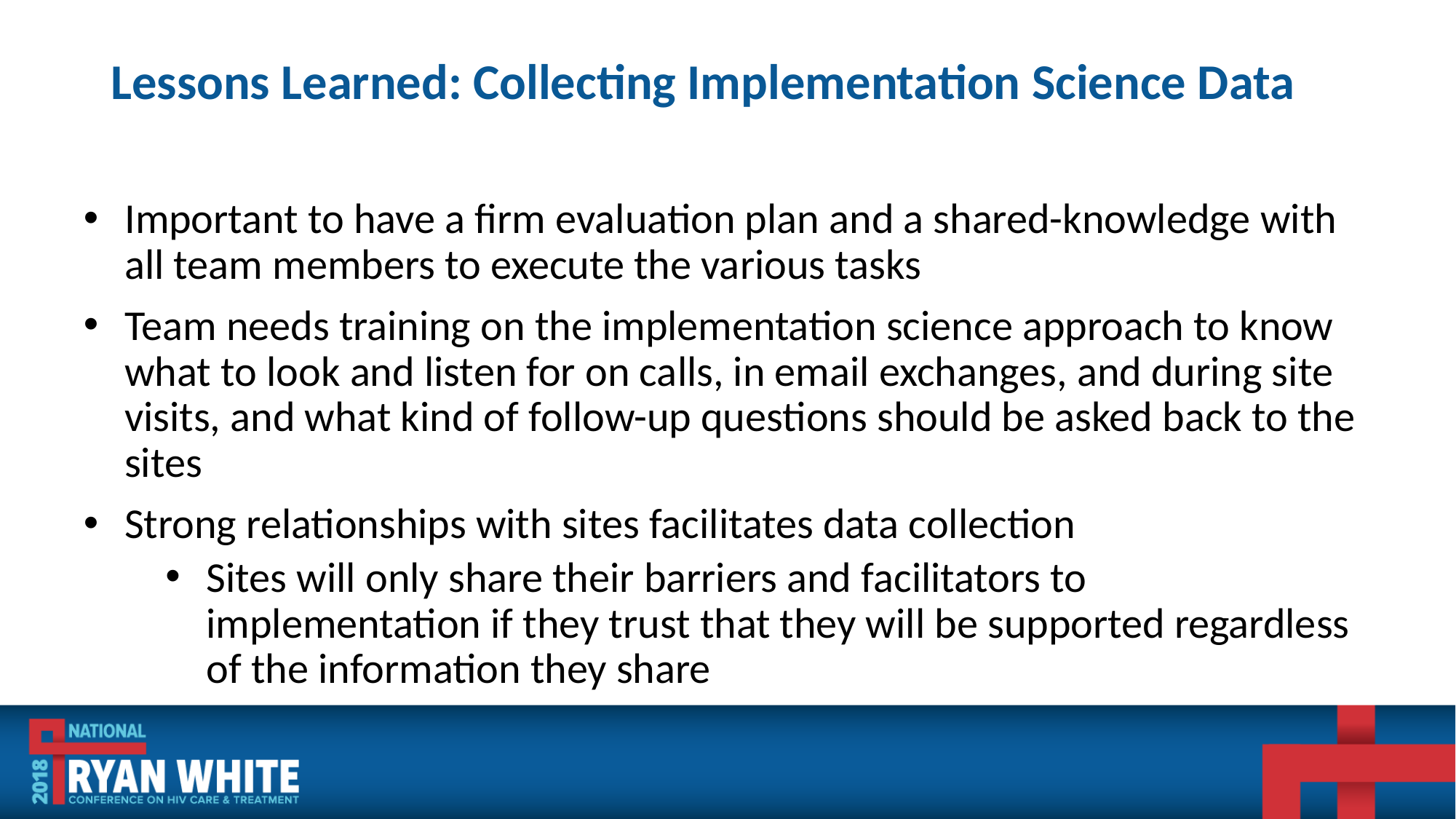

# Lessons Learned: Collecting Implementation Science Data
Important to have a firm evaluation plan and a shared-knowledge with all team members to execute the various tasks
Team needs training on the implementation science approach to know what to look and listen for on calls, in email exchanges, and during site visits, and what kind of follow-up questions should be asked back to the sites
Strong relationships with sites facilitates data collection
Sites will only share their barriers and facilitators to implementation if they trust that they will be supported regardless of the information they share